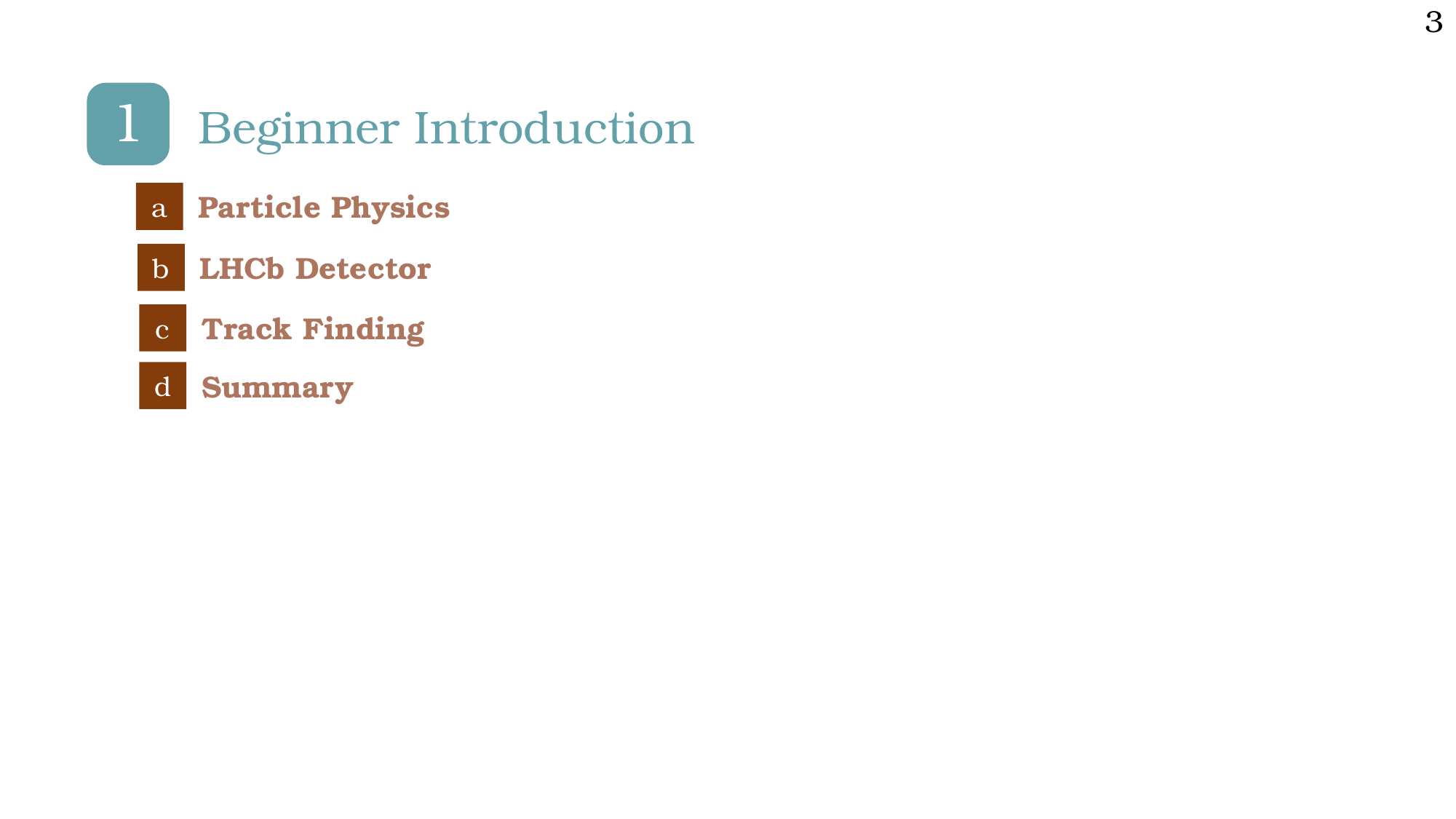

3
1
Beginner Introduction
Particle Physics
a
LHCb Detector
b
Track Finding
c
Summary
d